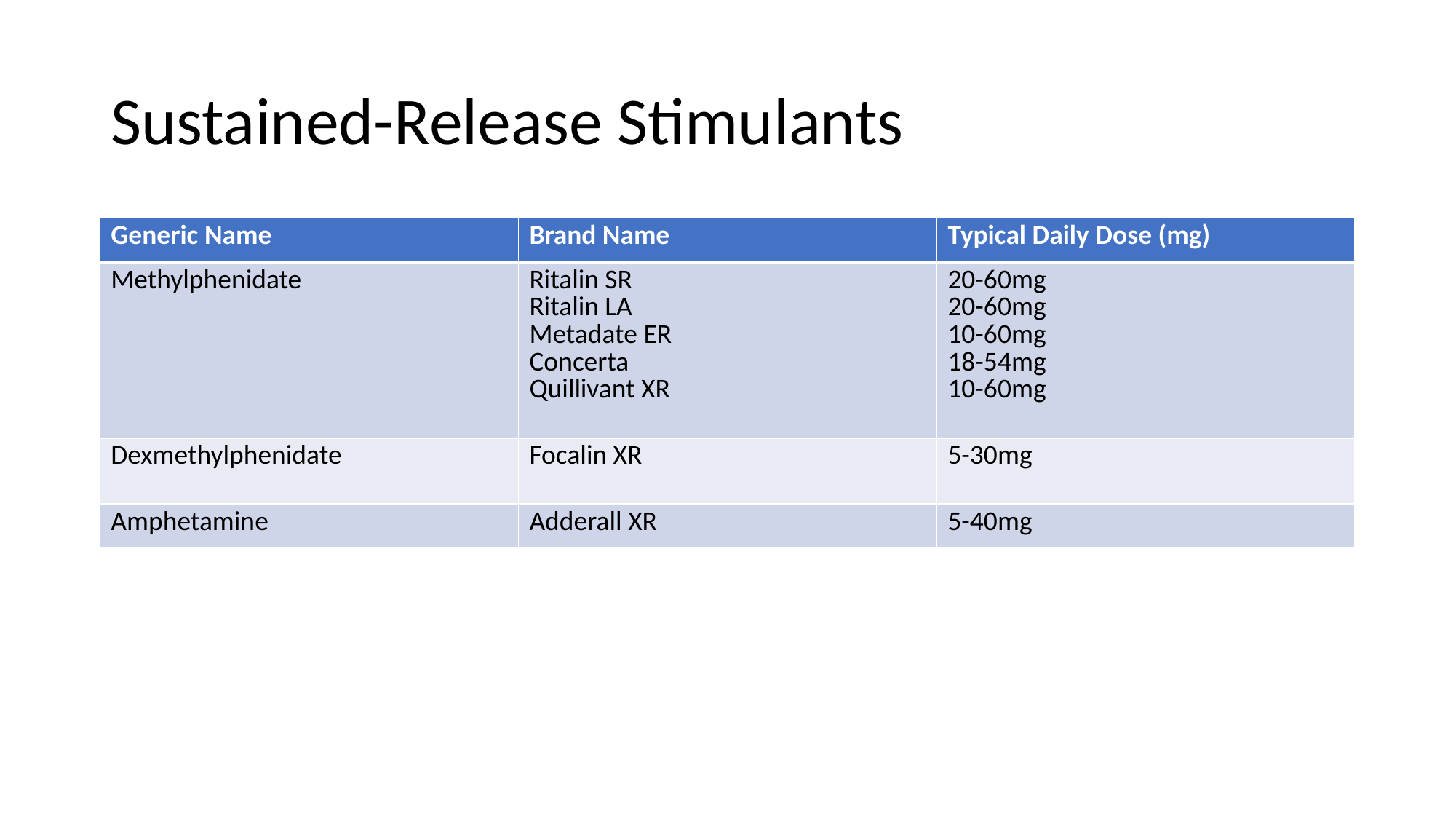

# Sustained-Release Stimulants
| Generic Name | Brand Name | Typical Daily Dose (mg) |
| --- | --- | --- |
| Methylphenidate | Ritalin SR Ritalin LA Metadate ER Concerta Quillivant XR | 20-60mg 20-60mg 10-60mg 18-54mg 10-60mg |
| Dexmethylphenidate | Focalin XR | 5-30mg |
| Amphetamine | Adderall XR | 5-40mg |